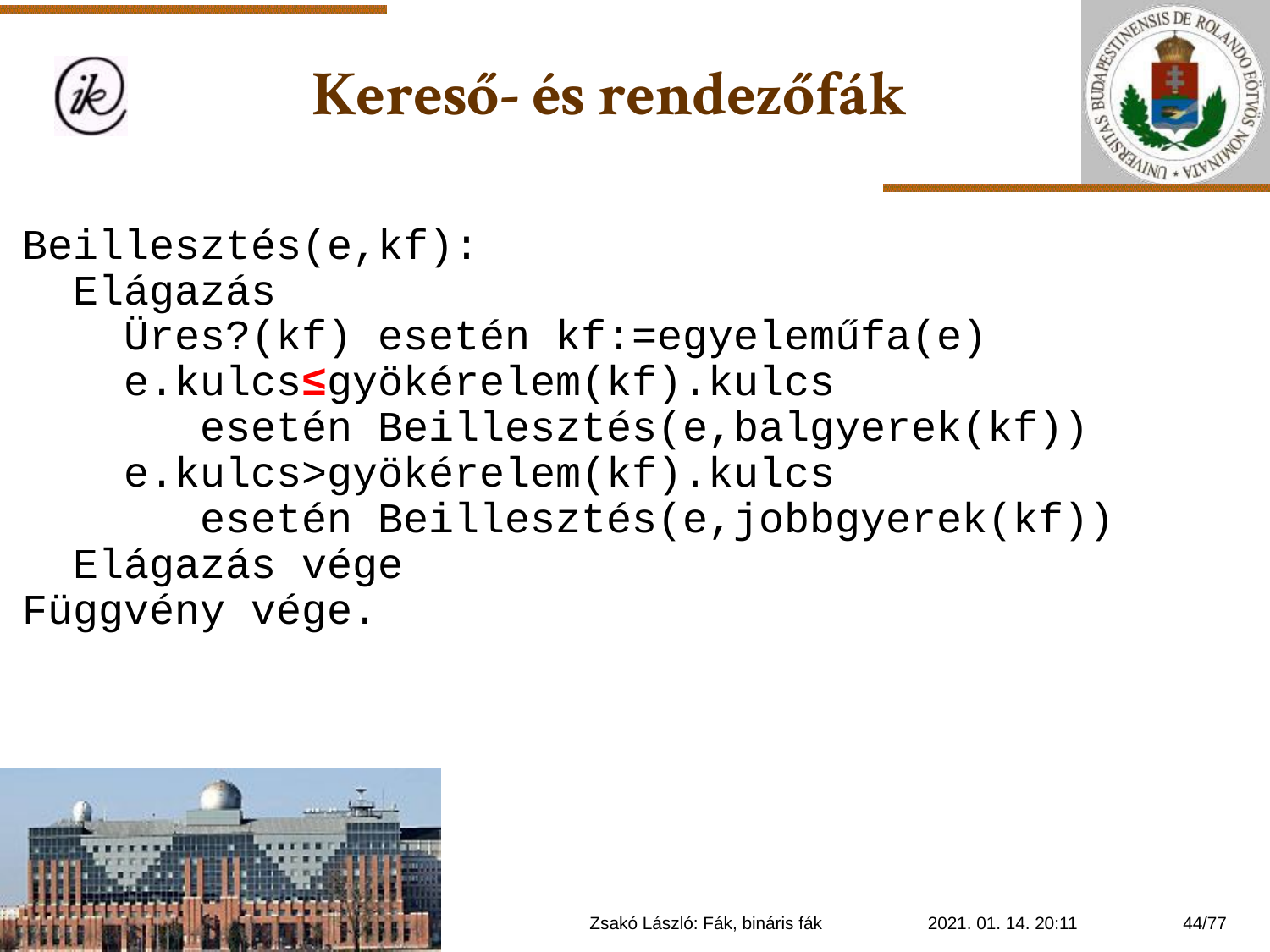

Kereső- és rendezőfák

Beillesztés(e,kf):
  Elágazás
    Üres?(kf) esetén kf:=egyeleműfa(e)
    e.kulcs≤gyökérelem(kf).kulcs
       esetén Beillesztés(e,balgyerek(kf))
    e.kulcs>gyökérelem(kf).kulcs
       esetén Beillesztés(e,jobbgyerek(kf))
  Elágazás vége
Függvény vége.

Zsakó László: Fák, bináris fák
2021. 01. 14. 20:11
44/77